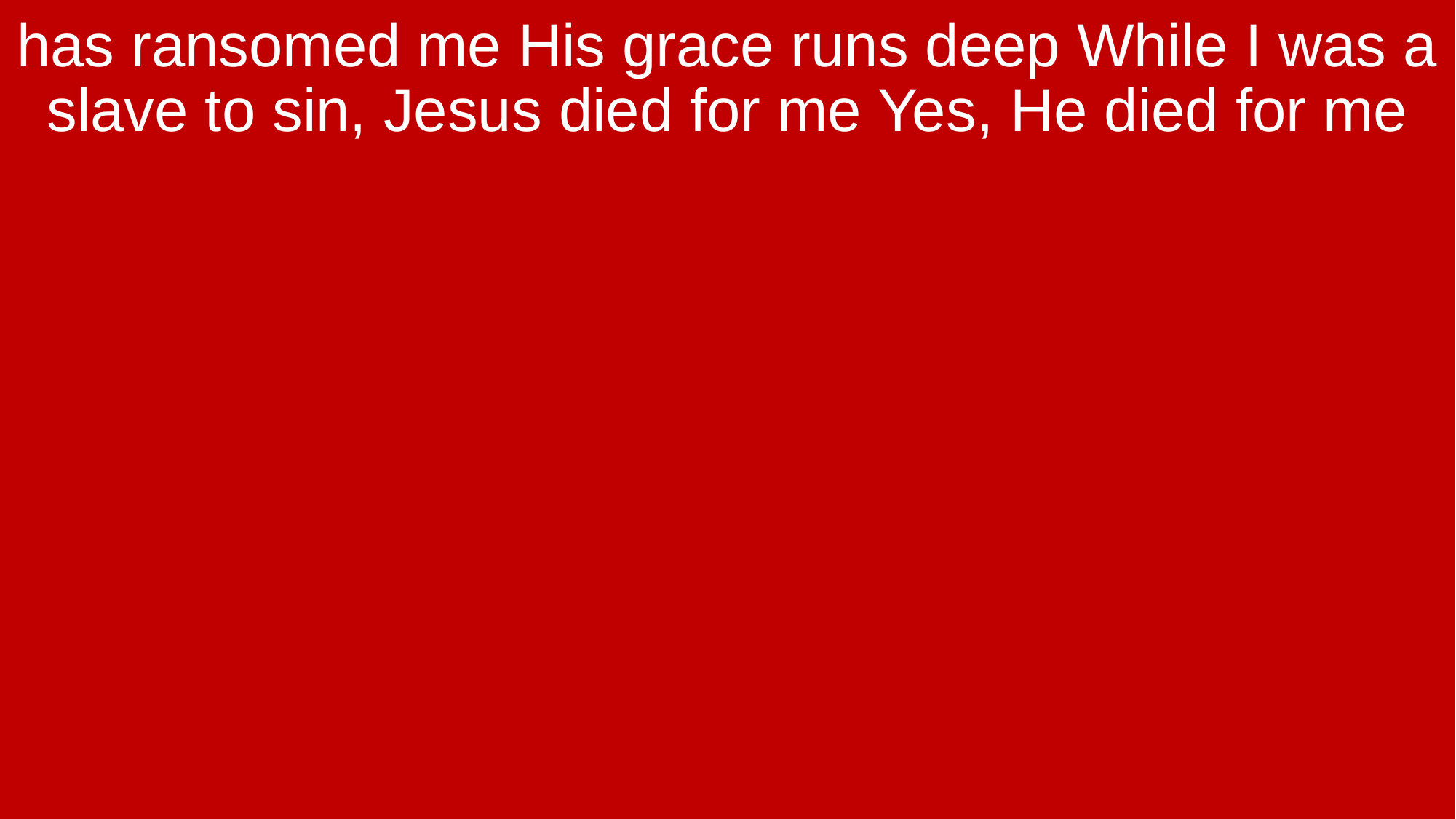

has ransomed me His grace runs deep While I was a slave to sin, Jesus died for me Yes, He died for me